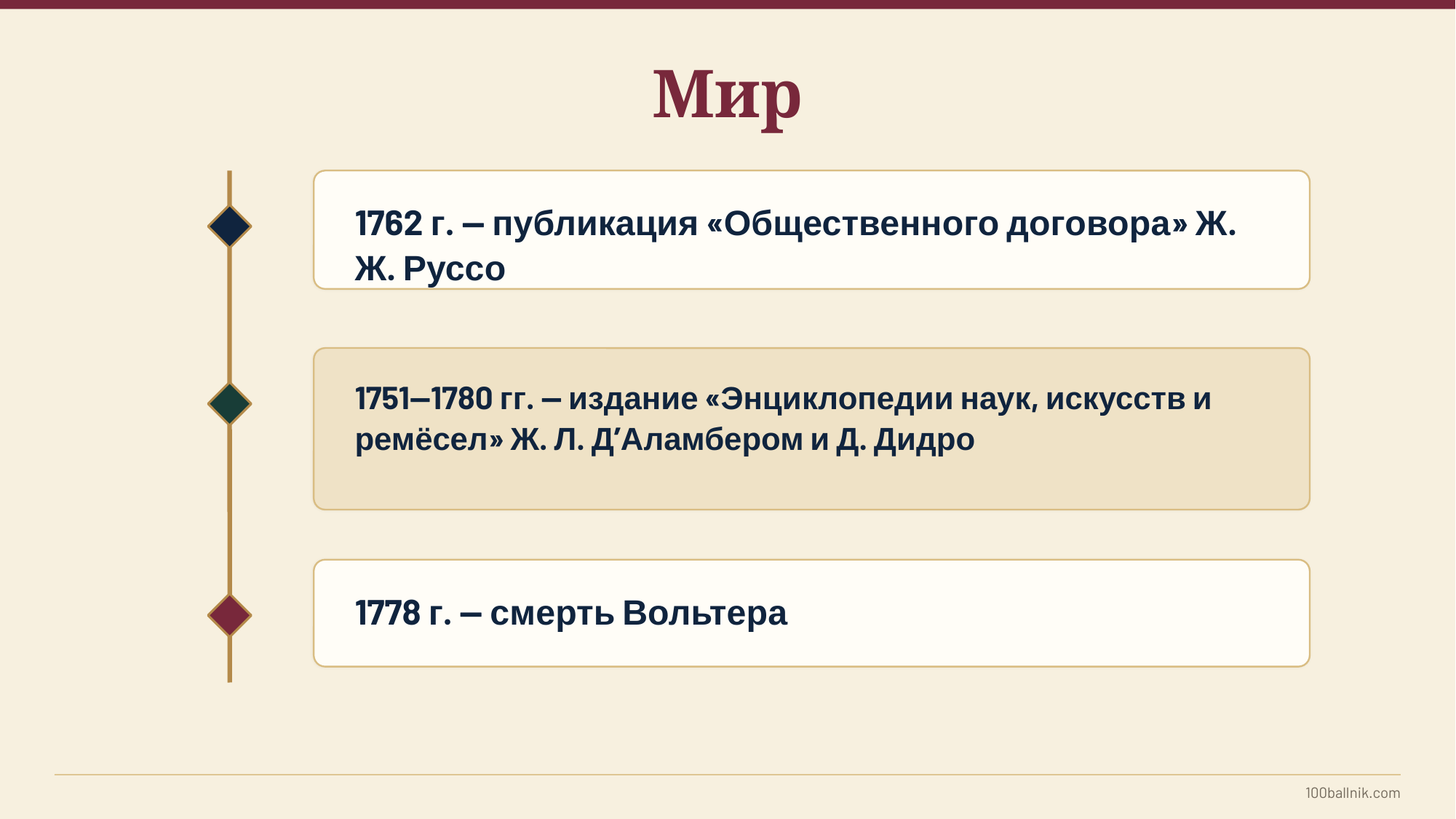

Мир

1762 г. — публикация «Общественного договора» Ж. Ж. Руссо

1751—1780 гг. — издание «Энциклопедии наук, искусств и ремёсел» Ж. Л. Д’Аламбером и Д. Дидро

1778 г. — смерть Вольтера

100ballnik.com